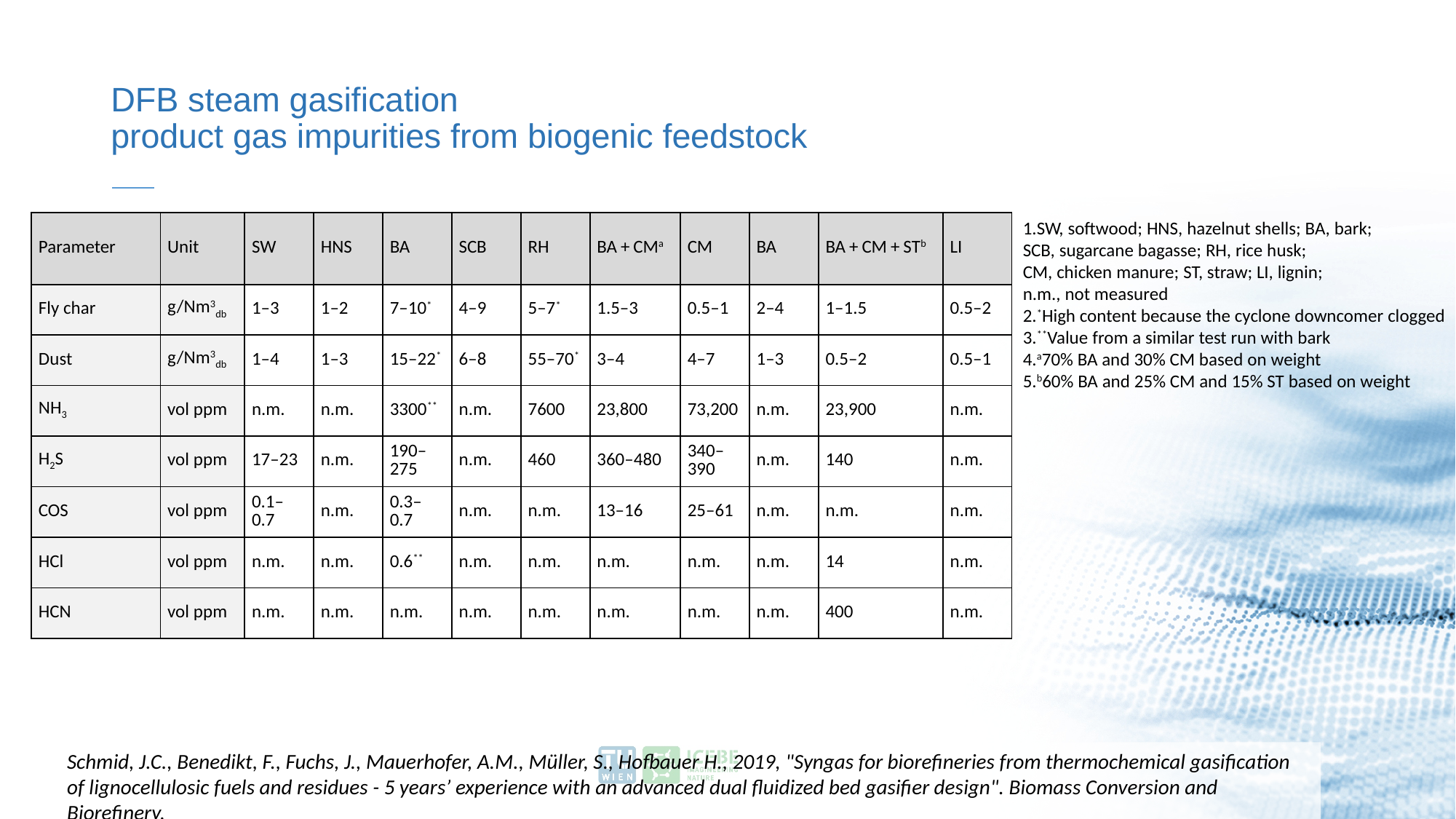

# DFB steam gasification product gas impurities from biogenic feedstock
SW, softwood; HNS, hazelnut shells; BA, bark;
SCB, sugarcane bagasse; RH, rice husk;
CM, chicken manure; ST, straw; LI, lignin;
n.m., not measured
*High content because the cyclone downcomer clogged
**Value from a similar test run with bark
a70% BA and 30% CM based on weight
b60% BA and 25% CM and 15% ST based on weight
| Parameter | Unit | SW | HNS | BA | SCB | RH | BA + CMa | CM | BA | BA + CM + STb | LI |
| --- | --- | --- | --- | --- | --- | --- | --- | --- | --- | --- | --- |
| Fly char | g/Nm3db | 1–3 | 1–2 | 7–10\* | 4–9 | 5–7\* | 1.5–3 | 0.5–1 | 2–4 | 1–1.5 | 0.5–2 |
| Dust | g/Nm3db | 1–4 | 1–3 | 15–22\* | 6–8 | 55–70\* | 3–4 | 4–7 | 1–3 | 0.5–2 | 0.5–1 |
| NH3 | vol ppm | n.m. | n.m. | 3300\*\* | n.m. | 7600 | 23,800 | 73,200 | n.m. | 23,900 | n.m. |
| H2S | vol ppm | 17–23 | n.m. | 190–275 | n.m. | 460 | 360–480 | 340–390 | n.m. | 140 | n.m. |
| COS | vol ppm | 0.1–0.7 | n.m. | 0.3–0.7 | n.m. | n.m. | 13–16 | 25–61 | n.m. | n.m. | n.m. |
| HCl | vol ppm | n.m. | n.m. | 0.6\*\* | n.m. | n.m. | n.m. | n.m. | n.m. | 14 | n.m. |
| HCN | vol ppm | n.m. | n.m. | n.m. | n.m. | n.m. | n.m. | n.m. | n.m. | 400 | n.m. |
Schmid, J.C., Benedikt, F., Fuchs, J., Mauerhofer, A.M., Müller, S., Hofbauer H., 2019, "Syngas for biorefineries from thermochemical gasification of lignocellulosic fuels and residues - 5 years’ experience with an advanced dual fluidized bed gasifier design". Biomass Conversion and Biorefinery,